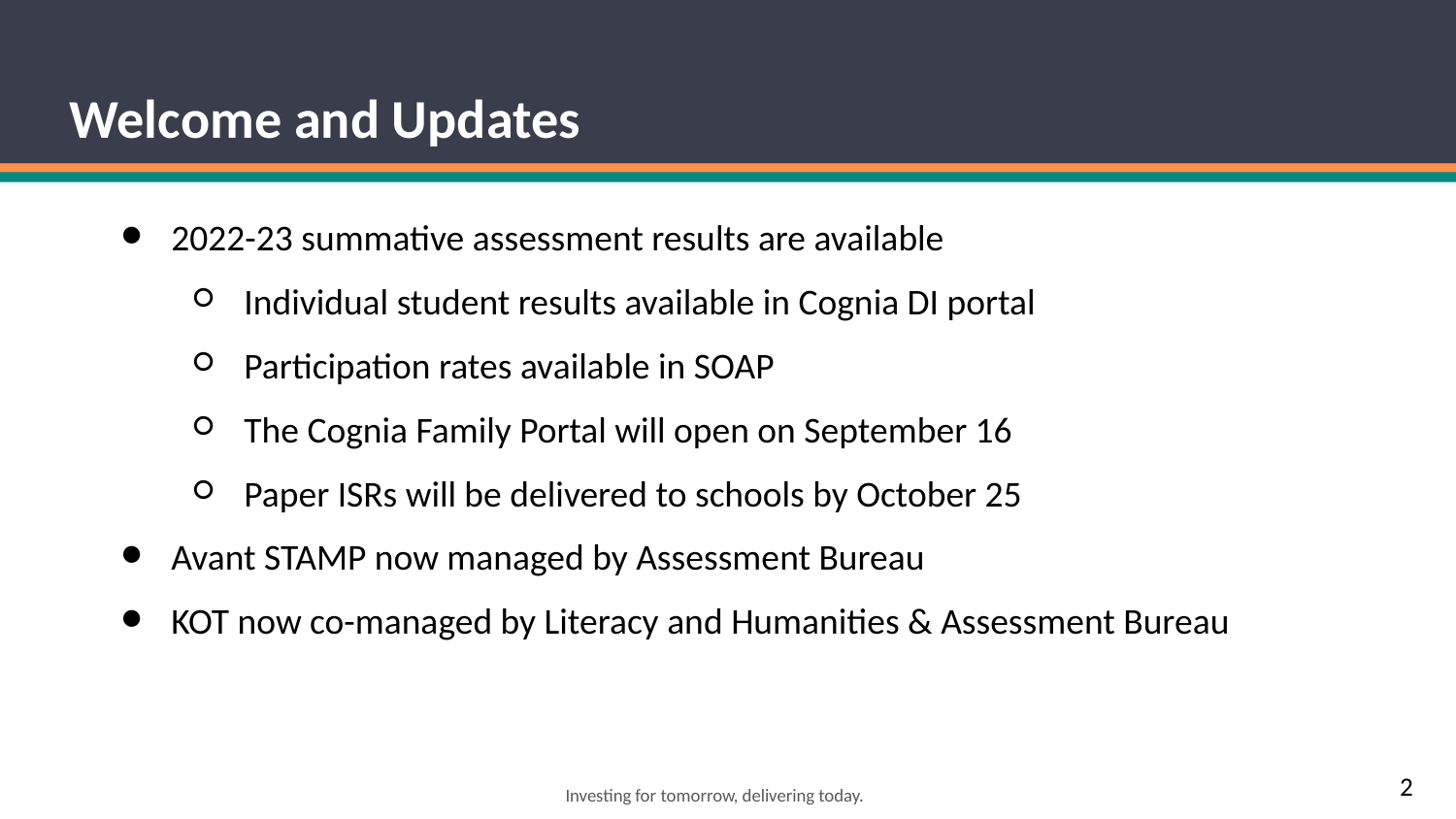

# Welcome and Updates
2022-23 summative assessment results are available
Individual student results available in Cognia DI portal
Participation rates available in SOAP
The Cognia Family Portal will open on September 16
Paper ISRs will be delivered to schools by October 25
Avant STAMP now managed by Assessment Bureau
KOT now co-managed by Literacy and Humanities & Assessment Bureau

2
Investing for tomorrow, delivering today.